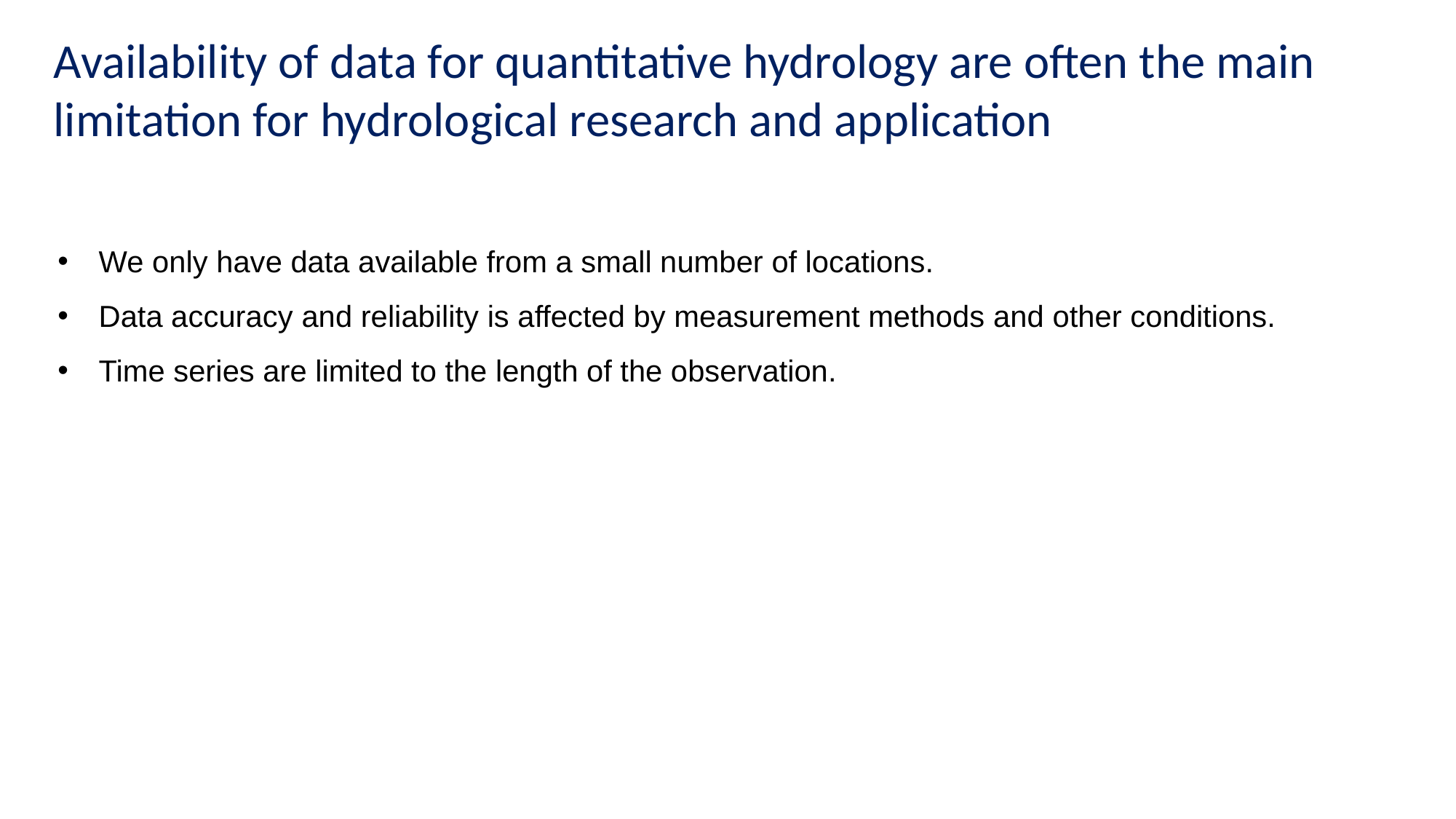

Availability of data for quantitative hydrology are often the main limitation for hydrological research and application
We only have data available from a small number of locations.
Data accuracy and reliability is affected by measurement methods and other conditions.
Time series are limited to the length of the observation.